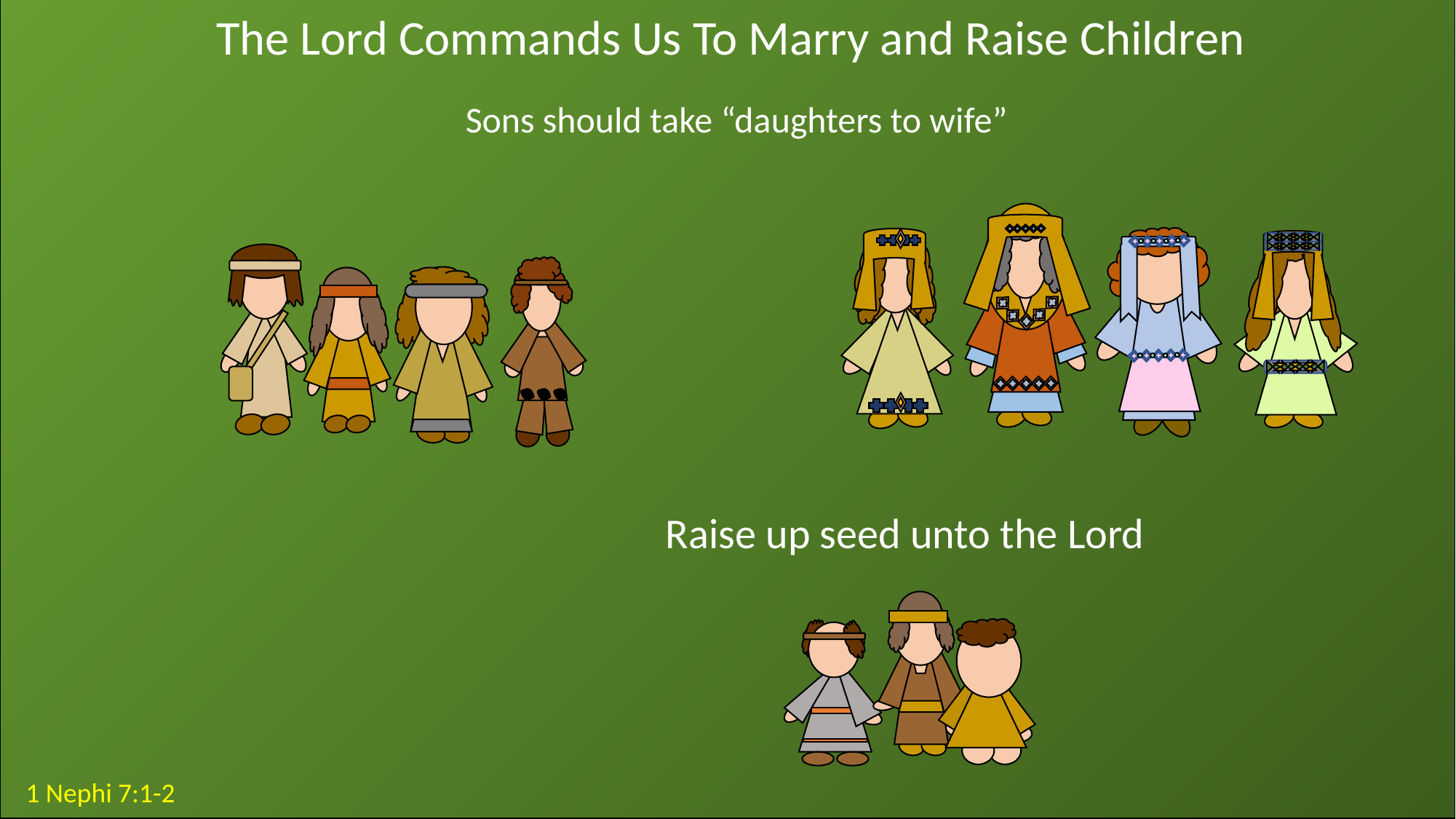

The Lord Commands Us To Marry and Raise Children
Sons should take “daughters to wife”

Raise up seed unto the Lord

1 Nephi 7:1-2